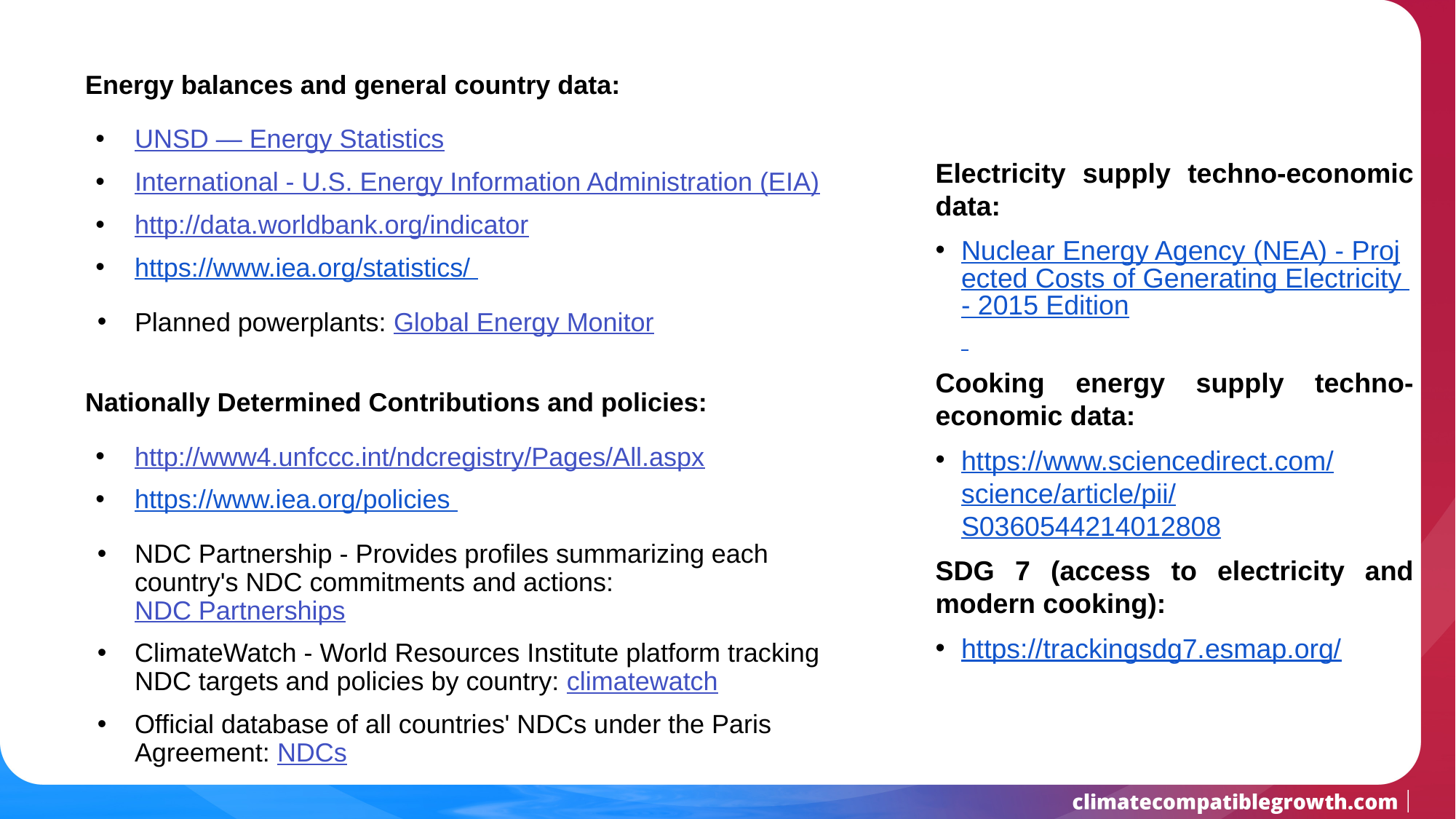

Energy balances and general country data:
UNSD — Energy Statistics
International - U.S. Energy Information Administration (EIA)
http://data.worldbank.org/indicator
https://www.iea.org/statistics/
Planned powerplants: Global Energy Monitor
Nationally Determined Contributions and policies:
http://www4.unfccc.int/ndcregistry/Pages/All.aspx
https://www.iea.org/policies
NDC Partnership - Provides profiles summarizing each country's NDC commitments and actions: NDC Partnerships
ClimateWatch - World Resources Institute platform tracking NDC targets and policies by country: climatewatch
Official database of all countries' NDCs under the Paris Agreement: NDCs
Electricity supply techno-economic data:
Nuclear Energy Agency (NEA) - Projected Costs of Generating Electricity - 2015 Edition
Cooking energy supply techno-economic data:
https://www.sciencedirect.com/science/article/pii/S0360544214012808
SDG 7 (access to electricity and modern cooking):
https://trackingsdg7.esmap.org/